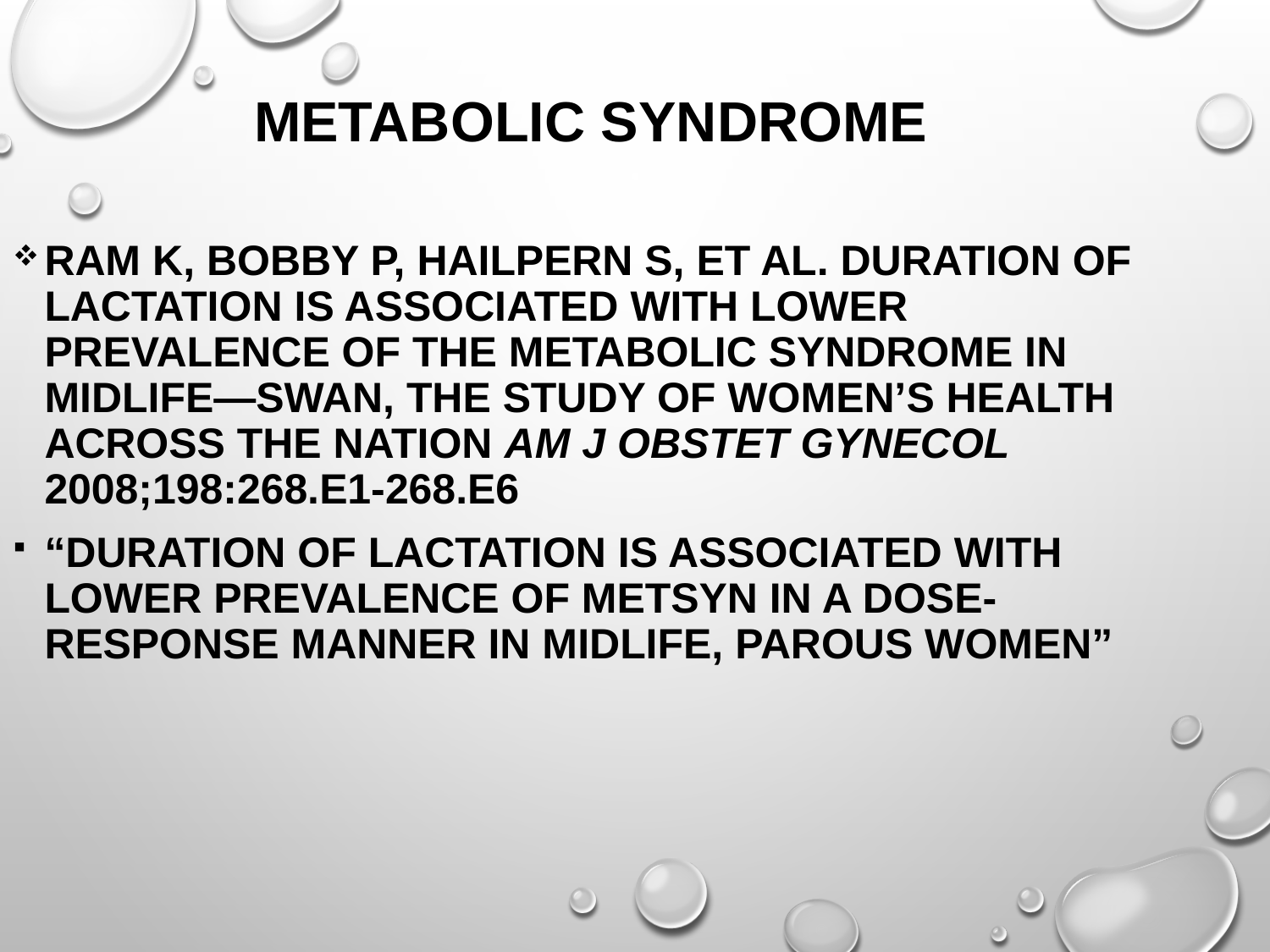

Metabolic syndrome
Ram K, Bobby P, Hailpern S, et al. Duration of lactation is associated with lower prevalence of the metabolic syndrome in midlife—SWAN, the study of women’s health across the nation Am J Obstet Gynecol 2008;198:268.e1-268.e6
“Duration of lactation is associated with lower prevalence of MetSyn in a dose-response manner in midlife, parous women”